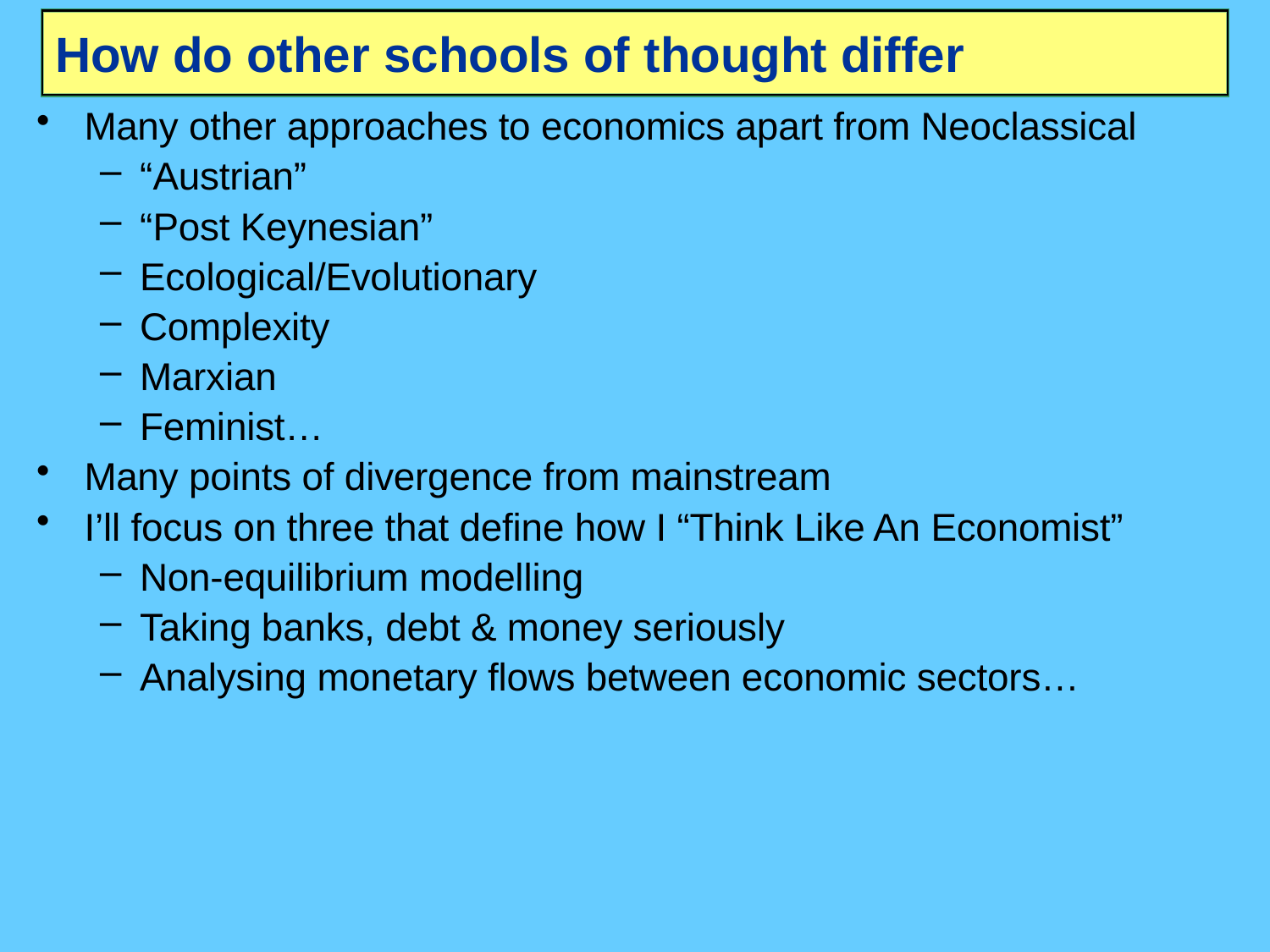

# How do other schools of thought differ
Many other approaches to economics apart from Neoclassical
“Austrian”
“Post Keynesian”
Ecological/Evolutionary
Complexity
Marxian
Feminist…
Many points of divergence from mainstream
I’ll focus on three that define how I “Think Like An Economist”
Non-equilibrium modelling
Taking banks, debt & money seriously
Analysing monetary flows between economic sectors…